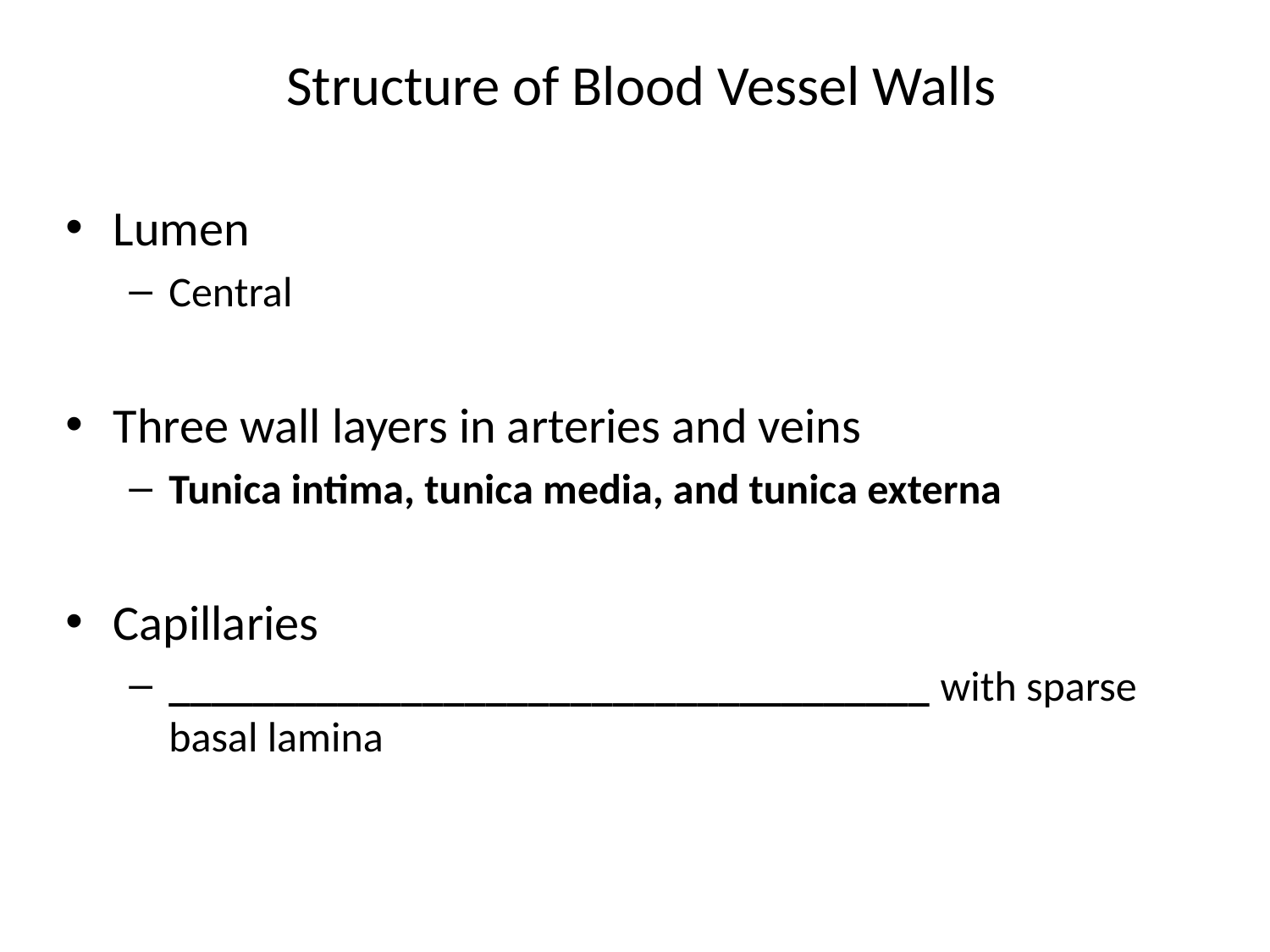

# Structure of Blood Vessel Walls
Lumen
Central

Three wall layers in arteries and veins
Tunica intima, tunica media, and tunica externa

Capillaries
____________________________________ with sparse basal lamina